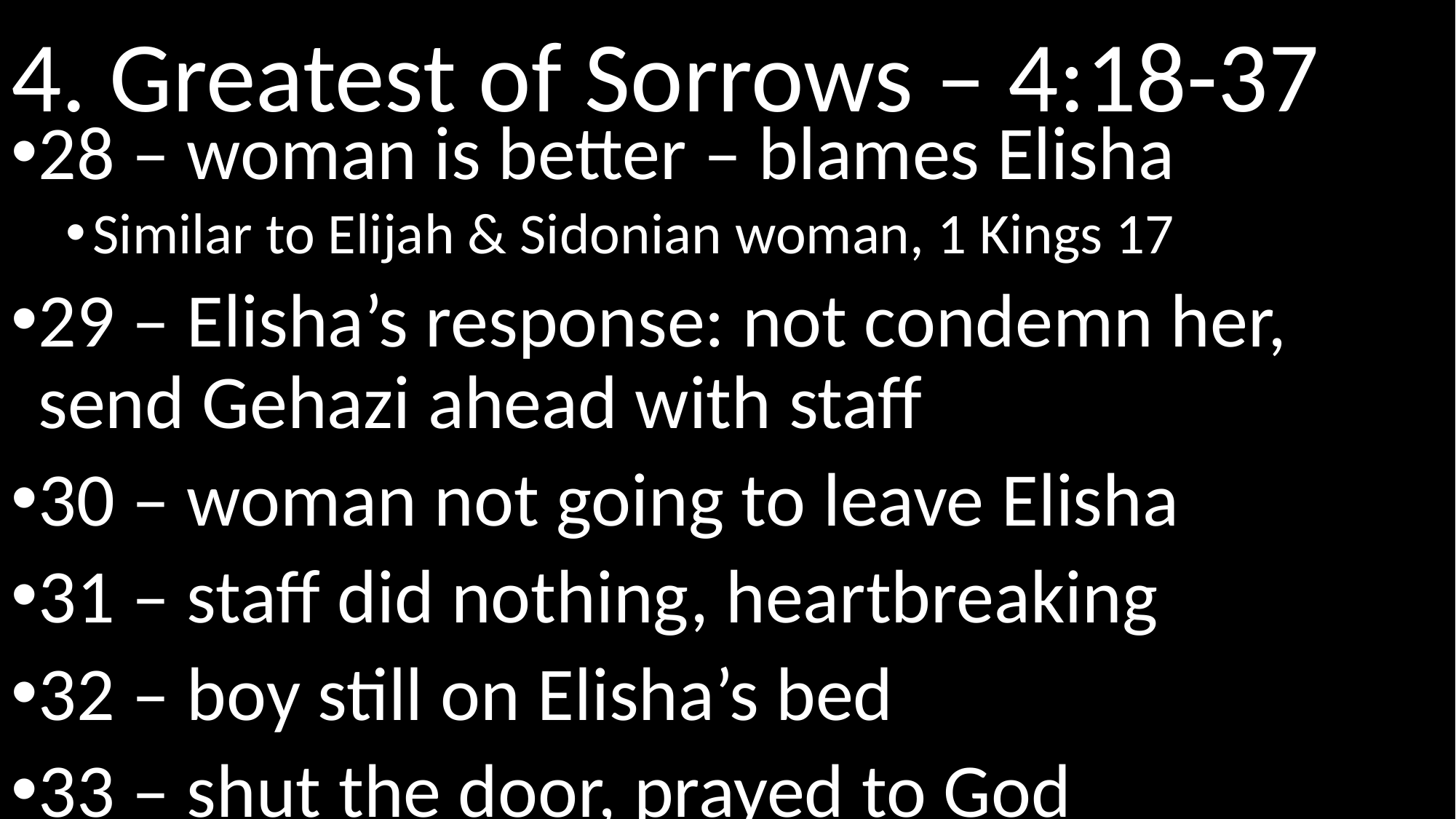

# 4. Greatest of Sorrows – 4:18-37
28 – woman is better – blames Elisha
Similar to Elijah & Sidonian woman, 1 Kings 17
29 – Elisha’s response: not condemn her, send Gehazi ahead with staff
30 – woman not going to leave Elisha
31 – staff did nothing, heartbreaking
32 – boy still on Elisha’s bed
33 – shut the door, prayed to God